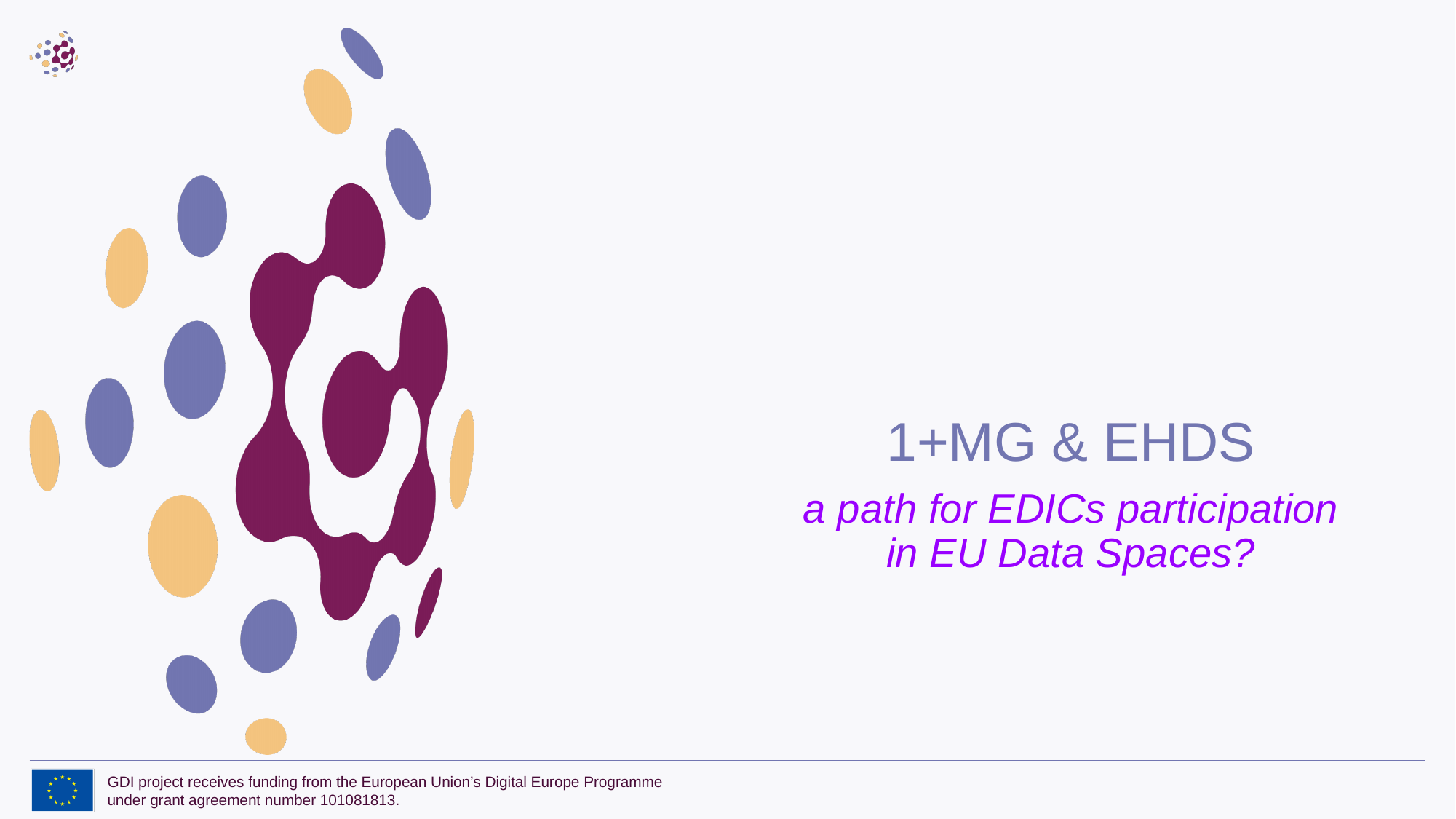

1+MG & EHDS
a path for EDICs participation in EU Data Spaces?